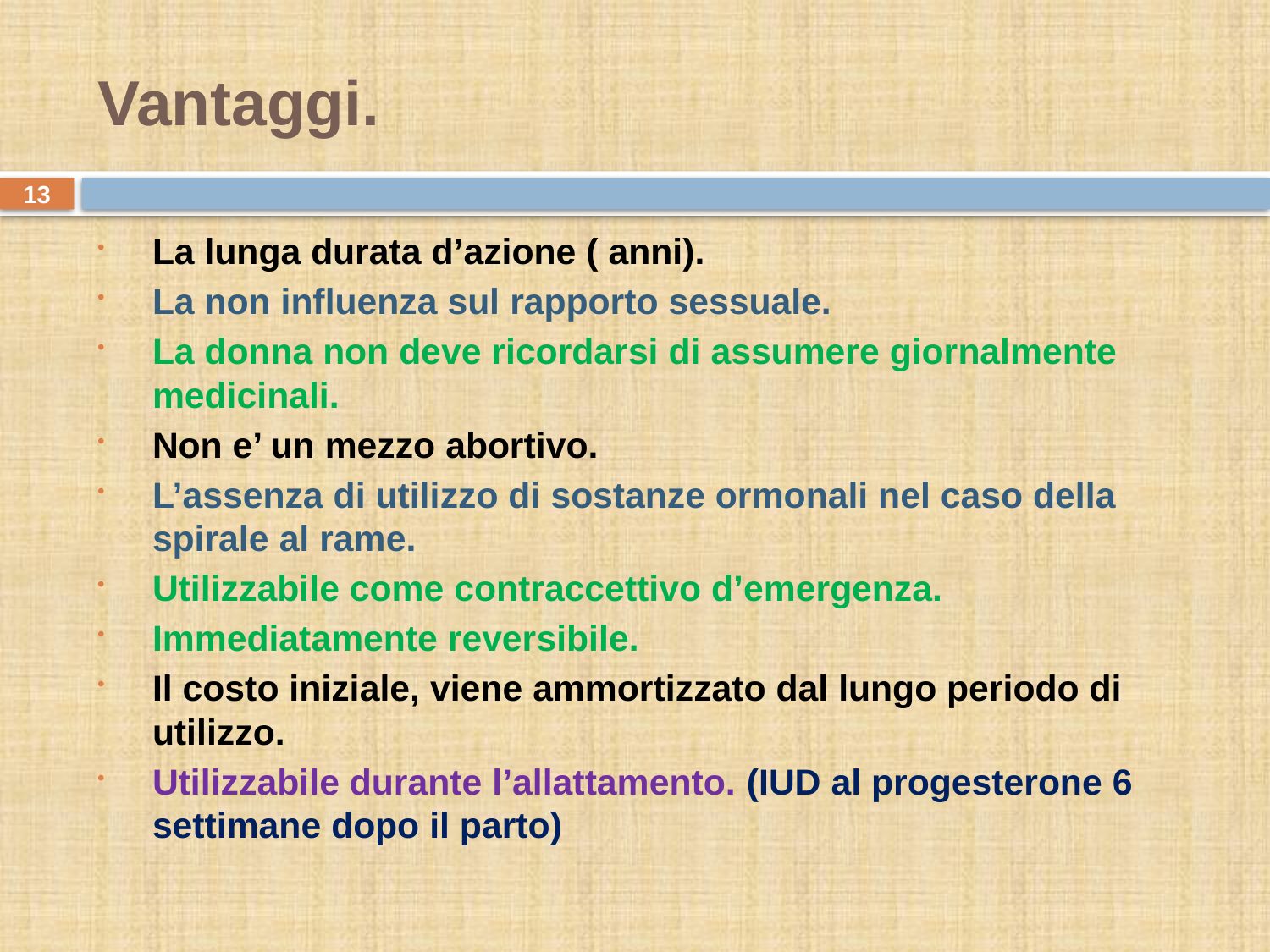

# Vantaggi.
13
La lunga durata d’azione ( anni).
La non influenza sul rapporto sessuale.
La donna non deve ricordarsi di assumere giornalmente medicinali.
Non e’ un mezzo abortivo.
L’assenza di utilizzo di sostanze ormonali nel caso della spirale al rame.
Utilizzabile come contraccettivo d’emergenza.
Immediatamente reversibile.
Il costo iniziale, viene ammortizzato dal lungo periodo di utilizzo.
Utilizzabile durante l’allattamento. (IUD al progesterone 6 settimane dopo il parto)